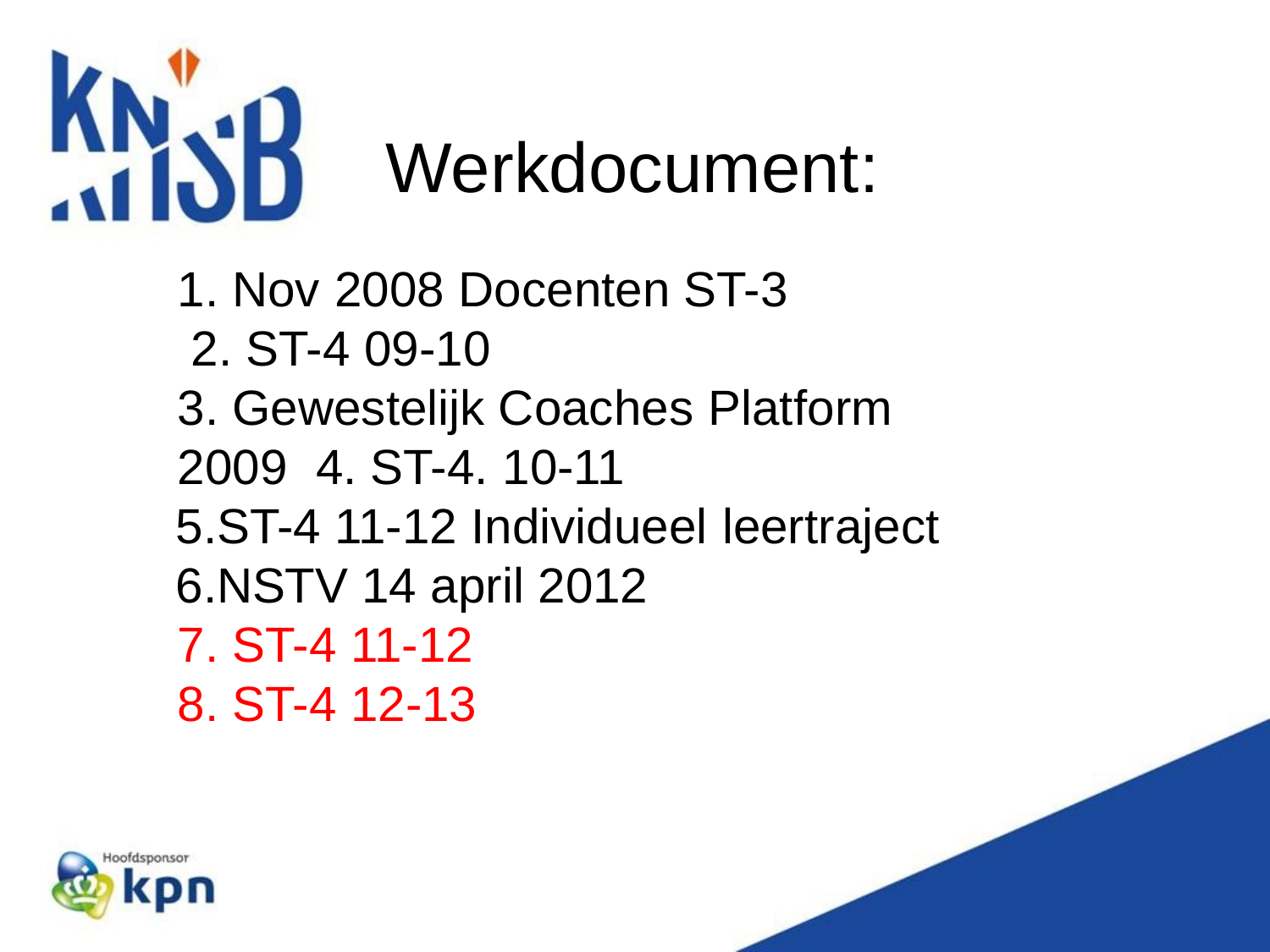

# Werkdocument:
1. Nov 2008 Docenten ST-3  2. ST-4 09-10
3. Gewestelijk Coaches Platform 2009  4. ST-4. 10-11
ST-4 11-12 Individueel leertraject
NSTV 14 april 2012  7. ST-4 11-12
8. ST-4 12-13